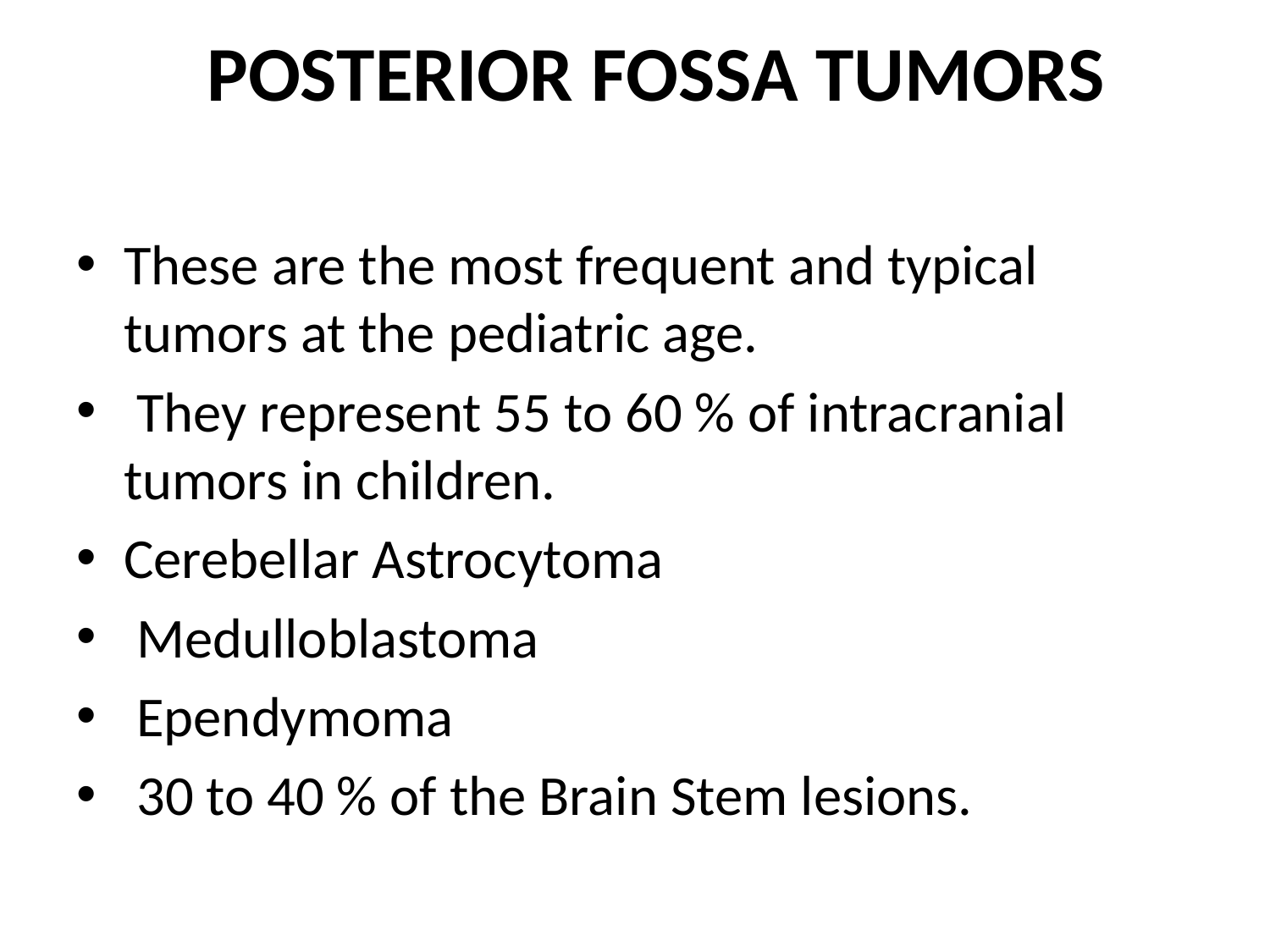

# POSTERIOR FOSSA TUMORS
These are the most frequent and typical tumors at the pediatric age.
 They represent 55 to 60 % of intracranial tumors in children.
Cerebellar Astrocytoma
 Medulloblastoma
 Ependymoma
 30 to 40 % of the Brain Stem lesions.